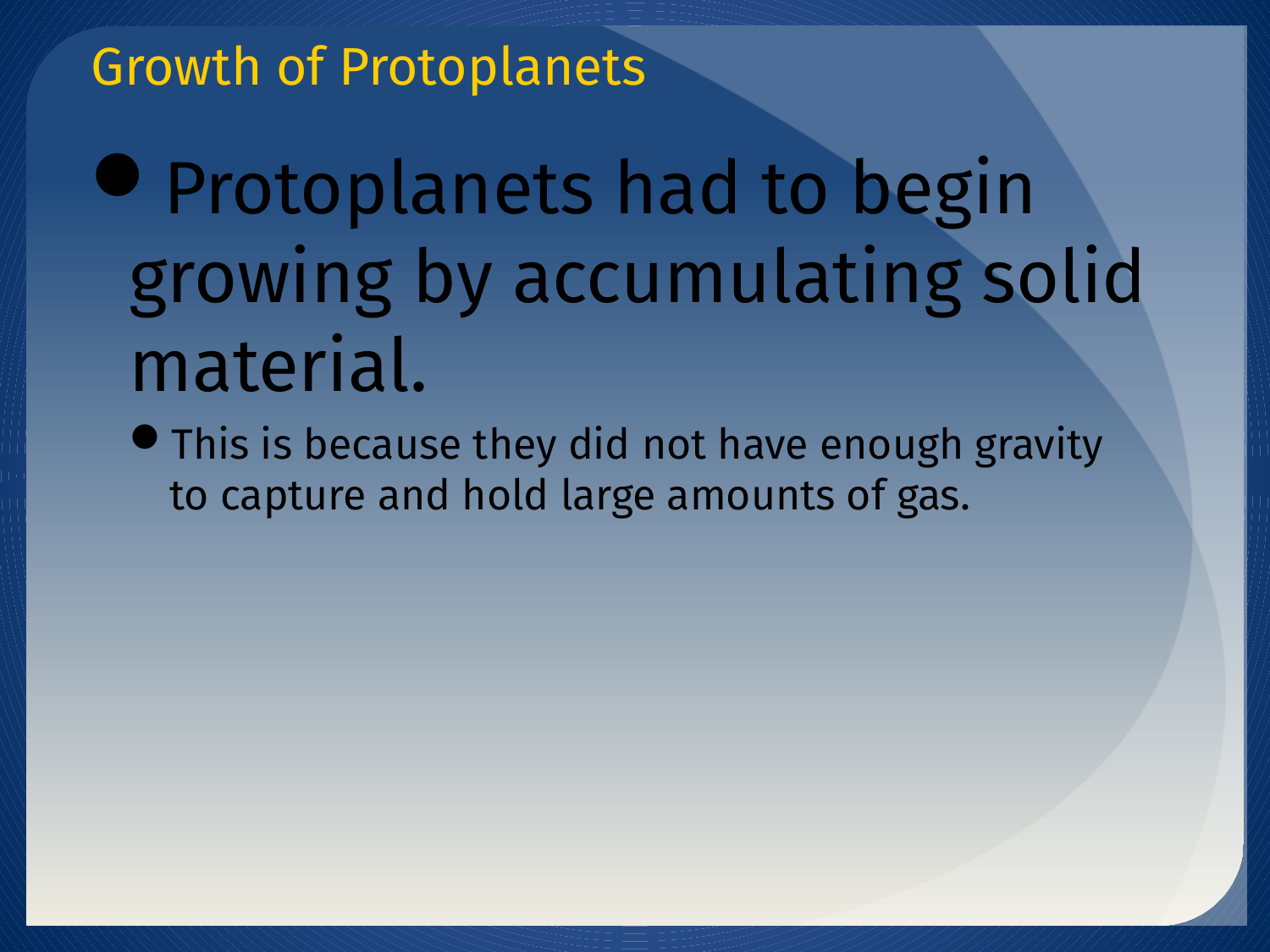

Growth of Protoplanets
Protoplanets had to begin growing by accumulating solid material.
This is because they did not have enough gravity
to capture and hold large amounts of gas.